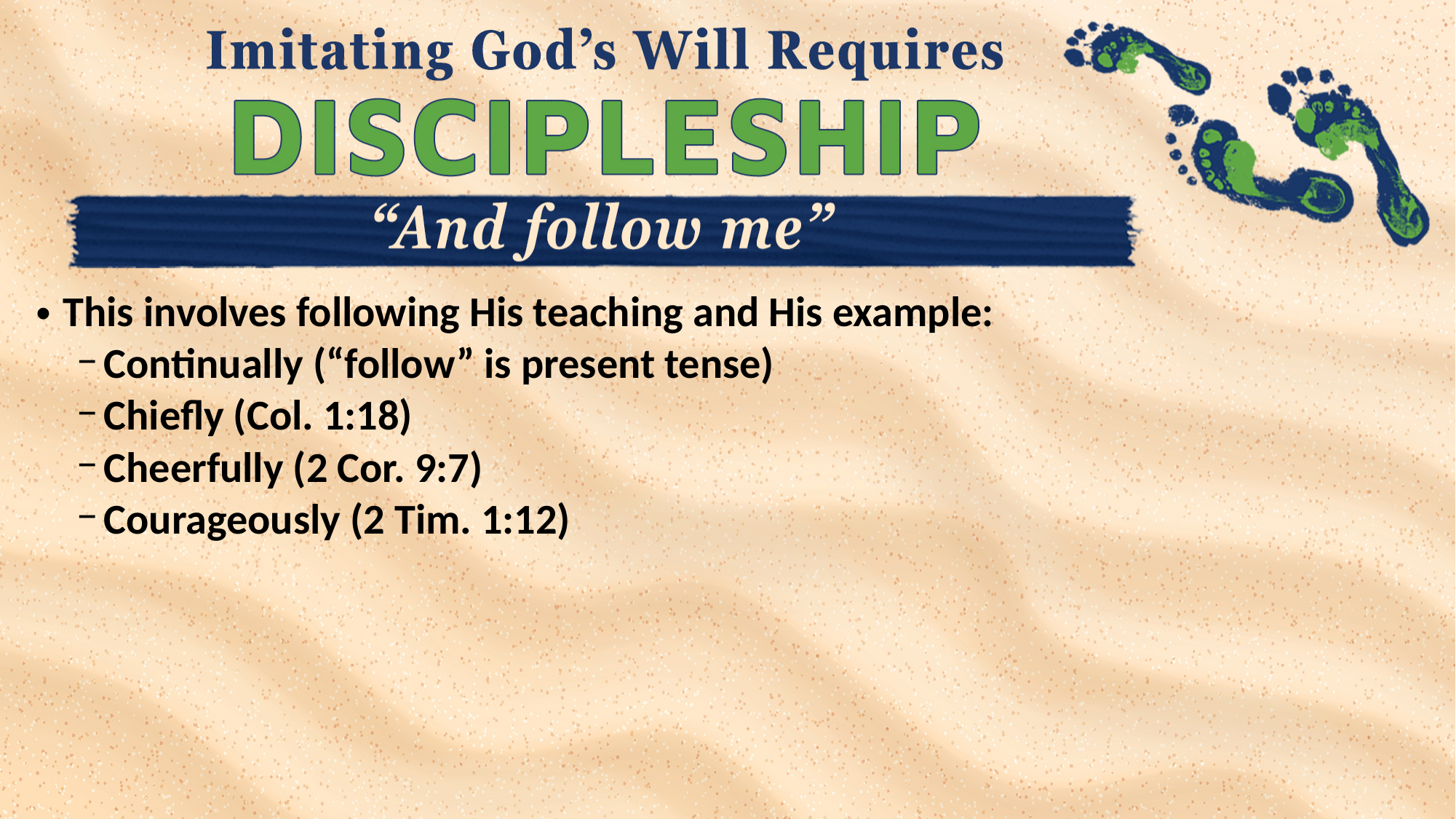

This involves following His teaching and His example:
Continually (“follow” is present tense)
Chiefly (Col. 1:18)
Cheerfully (2 Cor. 9:7)
Courageously (2 Tim. 1:12)